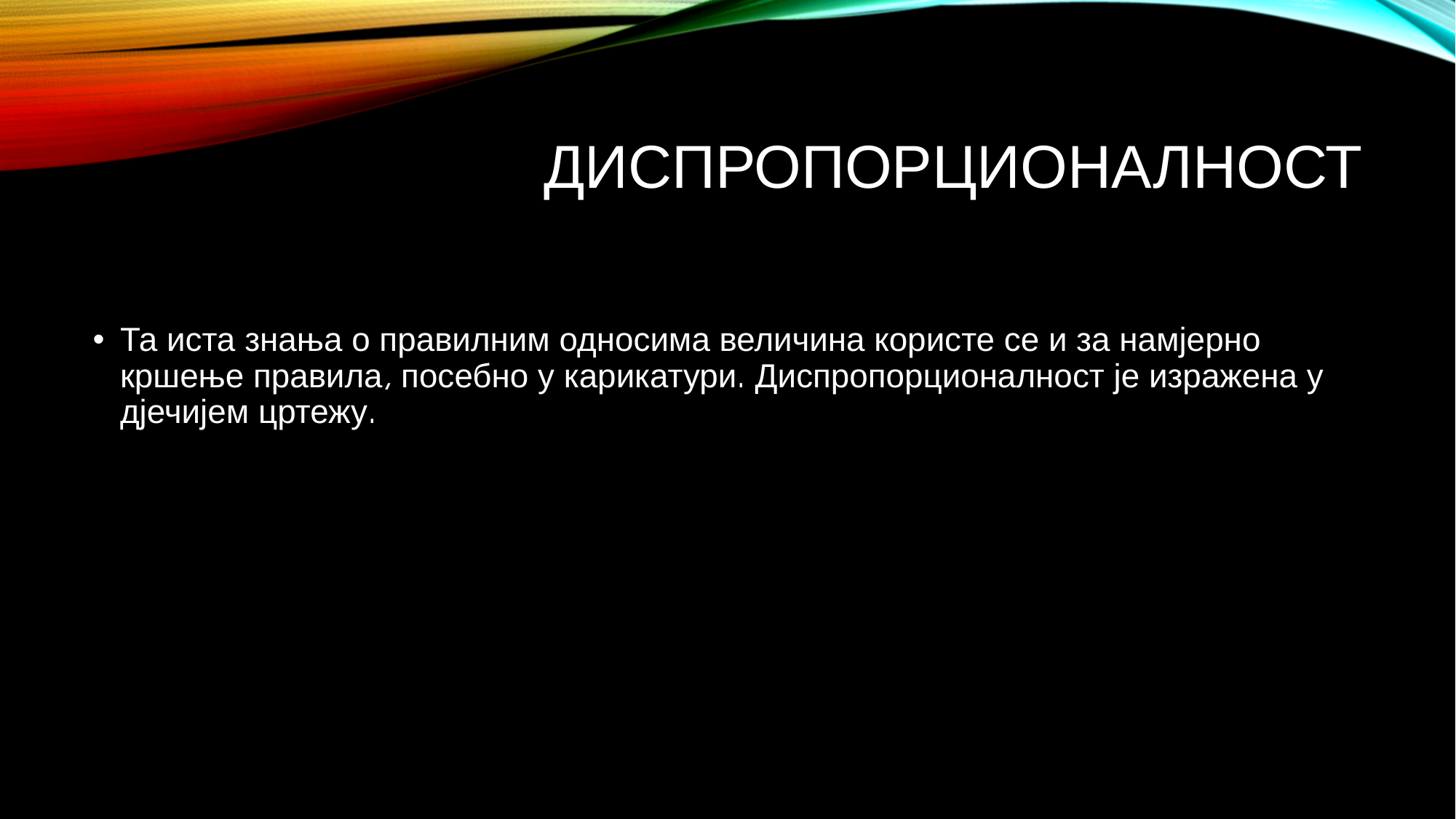

# Диспропорционалност

Та иста знања о правилним односима величина користе се и за намјерно кршење правила, посебно у карикатури. Диспропорционалност је изражена у дјечијем цртежу.